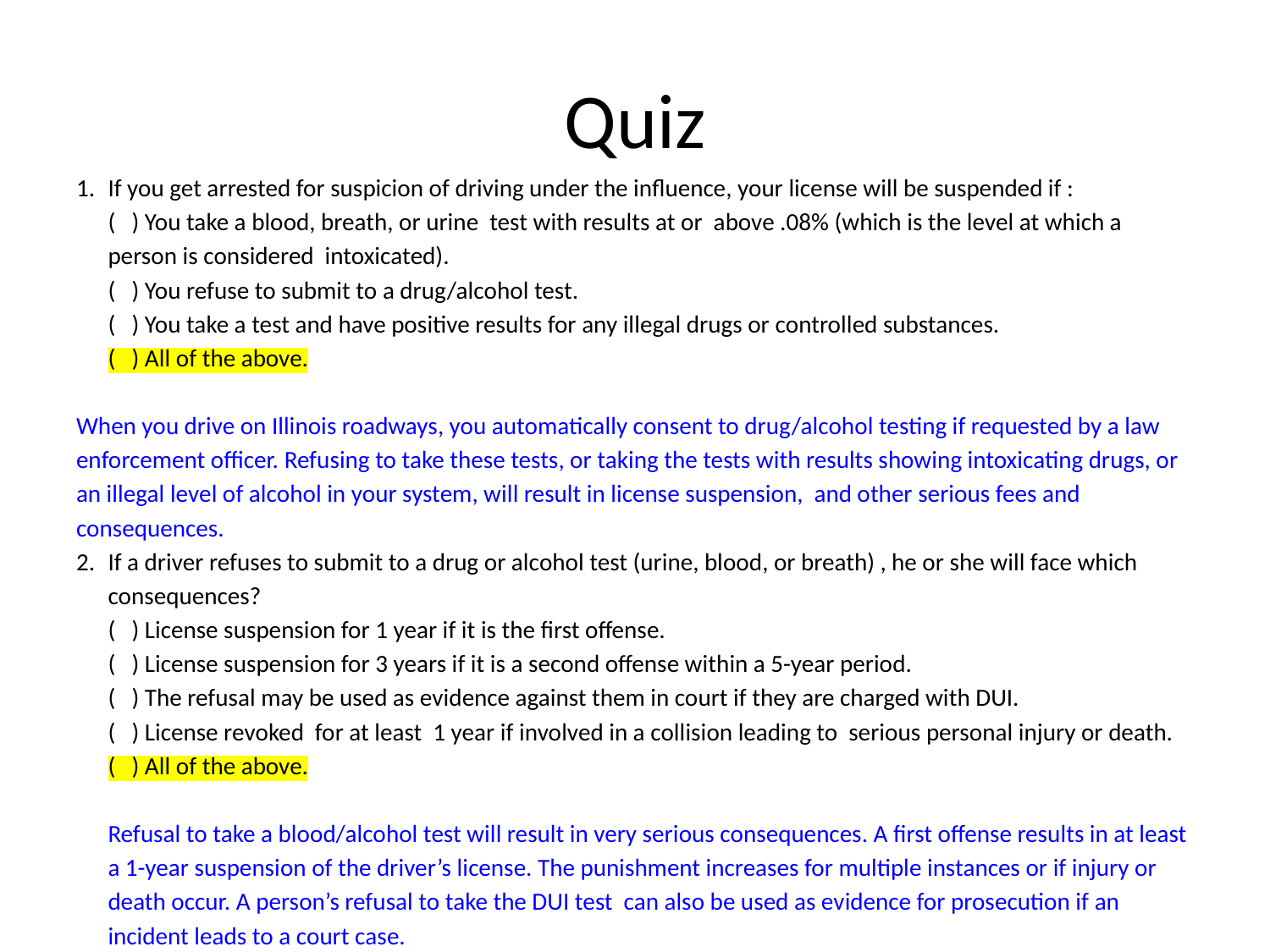

# Quiz
If you get arrested for suspicion of driving under the influence, your license will be suspended if :
(   ) You take a blood, breath, or urine  test with results at or  above .08% (which is the level at which a person is considered  intoxicated).
(   ) You refuse to submit to a drug/alcohol test.
(   ) You take a test and have positive results for any illegal drugs or controlled substances.
(   ) All of the above.

When you drive on Illinois roadways, you automatically consent to drug/alcohol testing if requested by a law enforcement officer. Refusing to take these tests, or taking the tests with results showing intoxicating drugs, or an illegal level of alcohol in your system, will result in license suspension,  and other serious fees and consequences.
If a driver refuses to submit to a drug or alcohol test (urine, blood, or breath) , he or she will face which consequences?
(   ) License suspension for 1 year if it is the first offense.
(   ) License suspension for 3 years if it is a second offense within a 5-year period.
(   ) The refusal may be used as evidence against them in court if they are charged with DUI.
(   ) License revoked  for at least  1 year if involved in a collision leading to  serious personal injury or death.
(   ) All of the above.

Refusal to take a blood/alcohol test will result in very serious consequences. A first offense results in at least a 1-year suspension of the driver’s license. The punishment increases for multiple instances or if injury or death occur. A person’s refusal to take the DUI test  can also be used as evidence for prosecution if an incident leads to a court case.